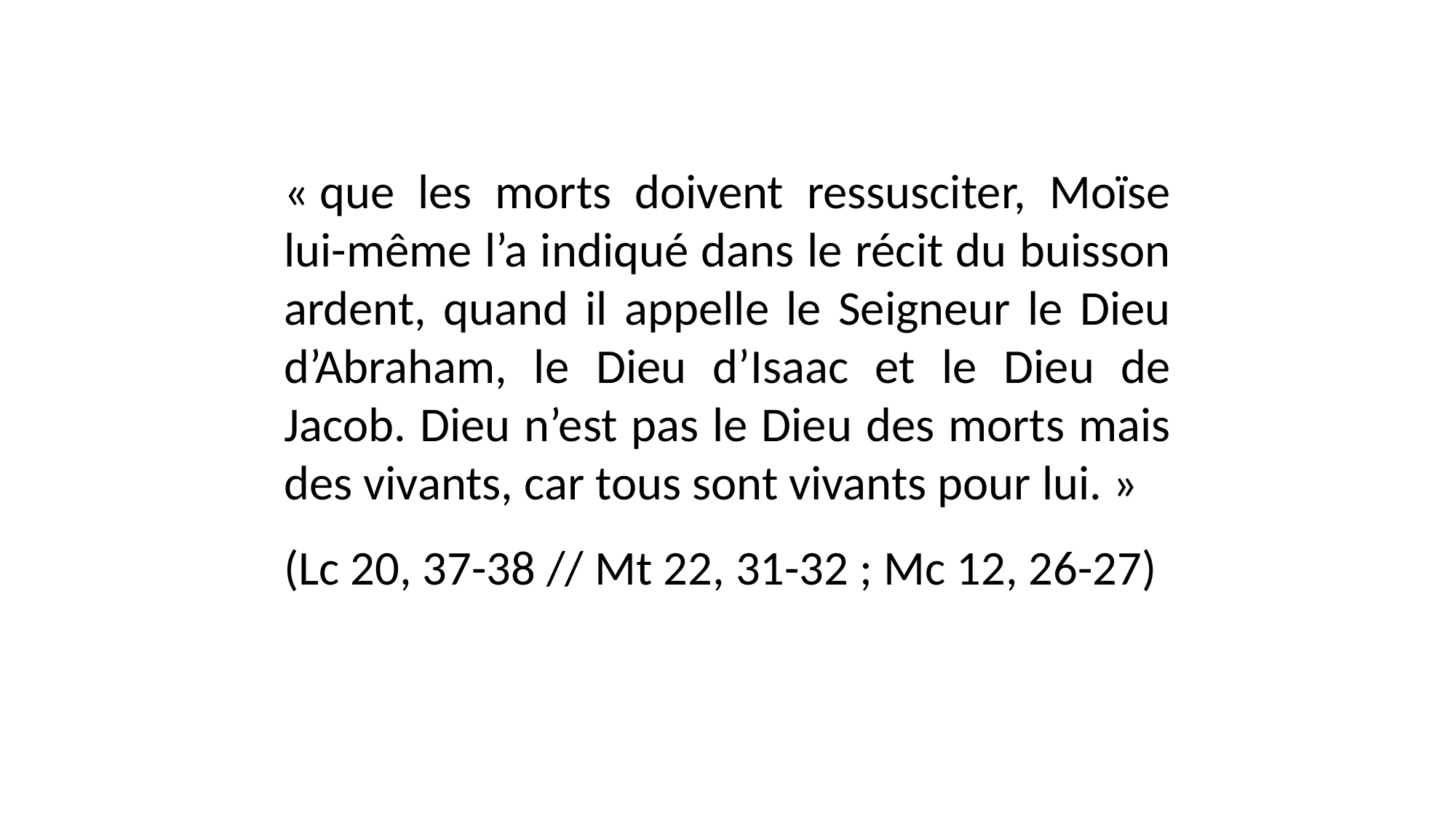

« que les morts doivent ressusciter, Moïse lui-même l’a indiqué dans le récit du buisson ardent, quand il appelle le Seigneur le Dieu d’Abraham, le Dieu d’Isaac et le Dieu de Jacob. Dieu n’est pas le Dieu des morts mais des vivants, car tous sont vivants pour lui. »
(Lc 20, 37-38 // Mt 22, 31-32 ; Mc 12, 26-27)